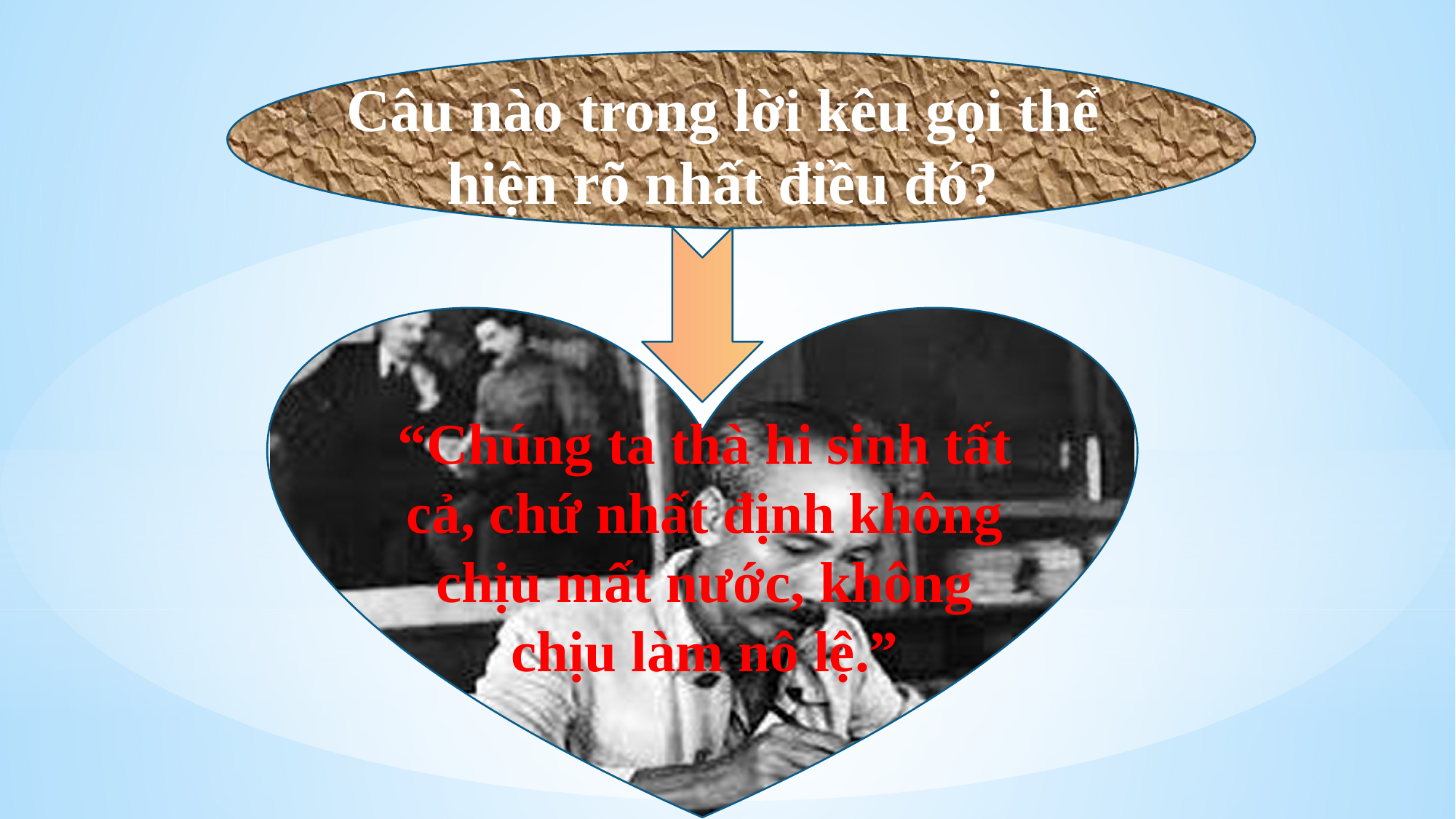

Câu nào trong lời kêu gọi thể hiện rõ nhất điều đó?

“Chúng ta thà hi sinh tất cả, chứ nhất định không chịu mất nước, không chịu làm nô lệ.”